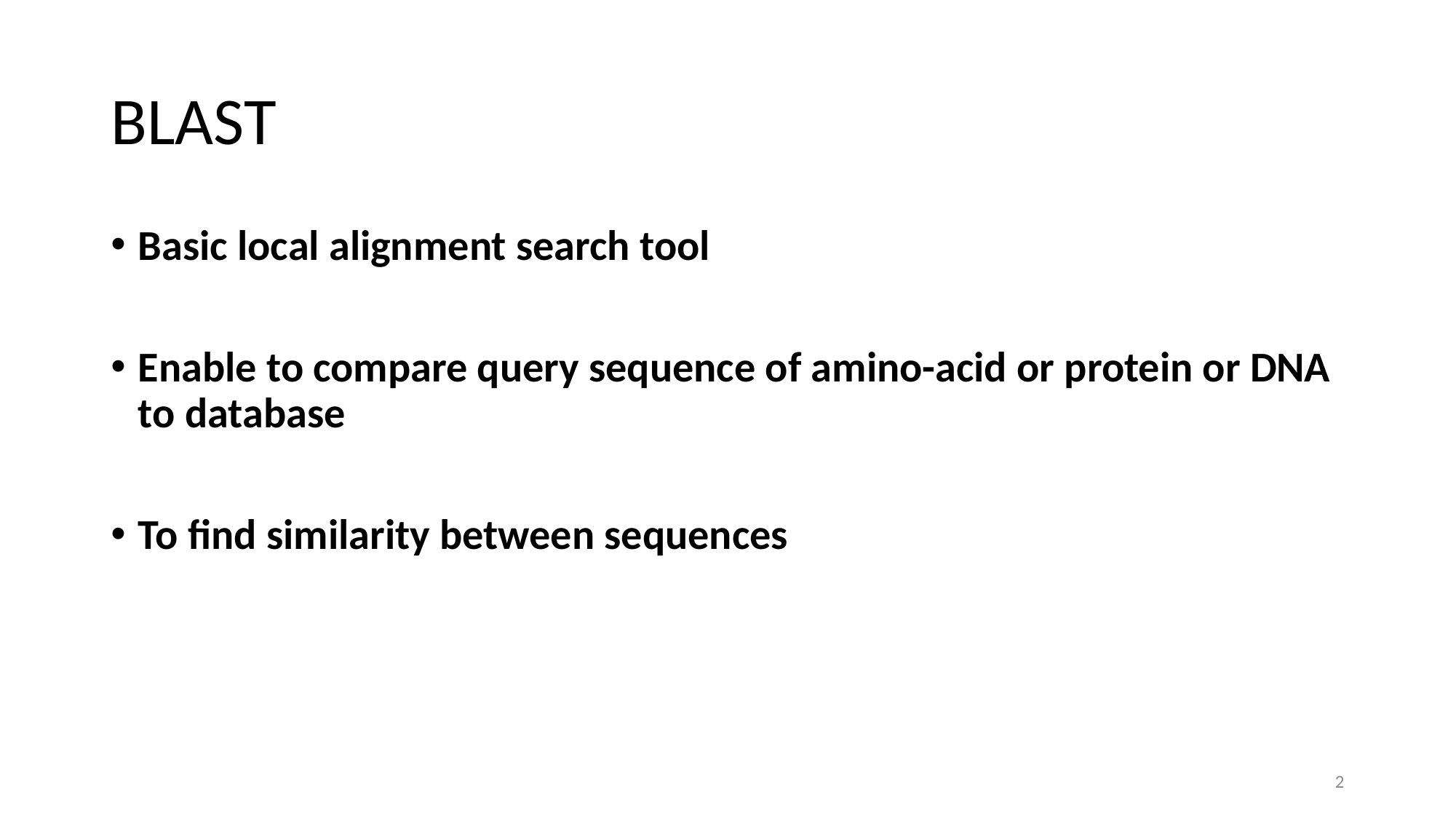

# BLAST
Basic local alignment search tool

Enable to compare query sequence of amino-acid or protein or DNA  to database

To find similarity between sequences
2